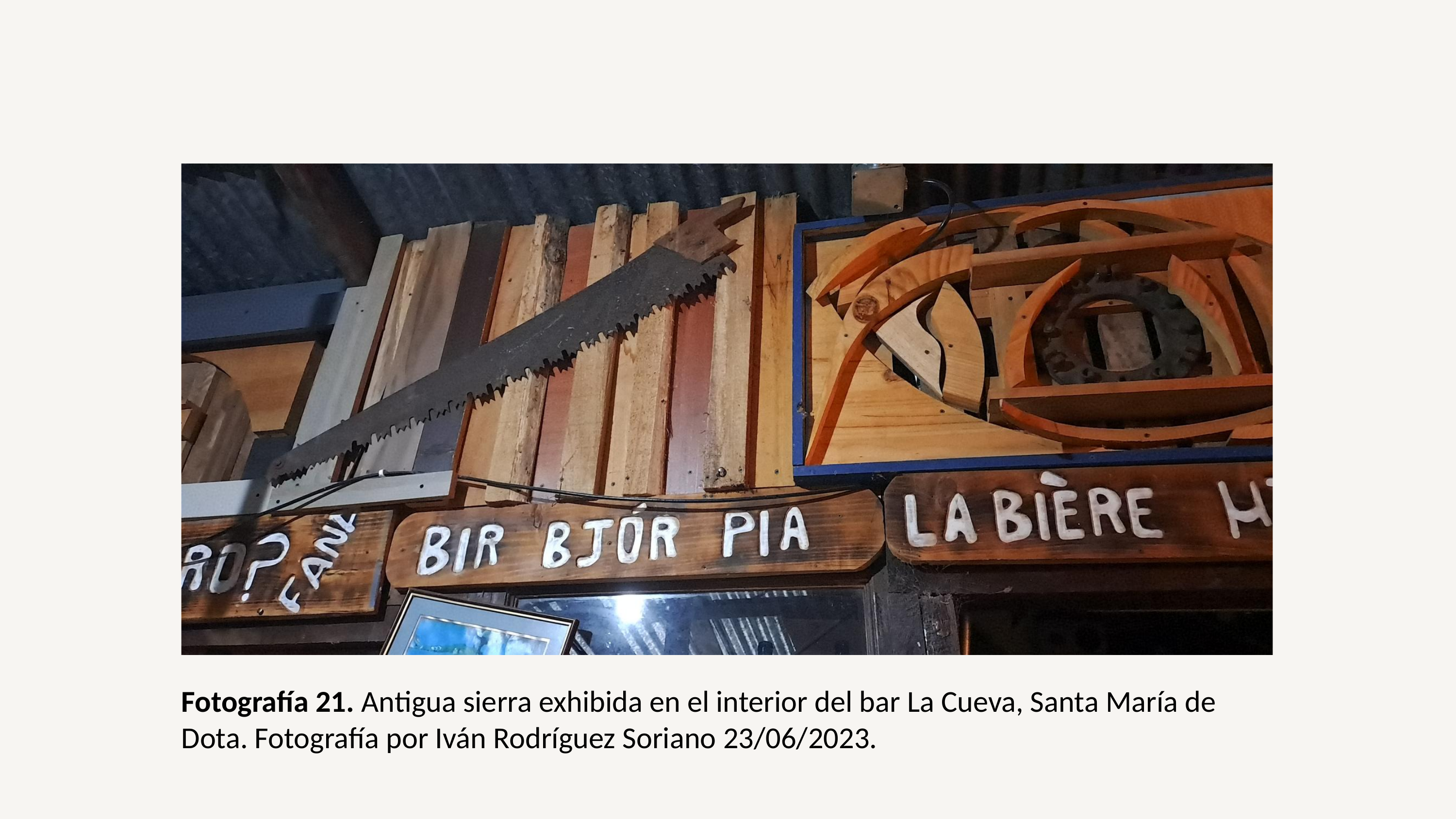

Fotografía 21. Antigua sierra exhibida en el interior del bar La Cueva, Santa María de Dota. Fotografía por Iván Rodríguez Soriano 23/06/2023.